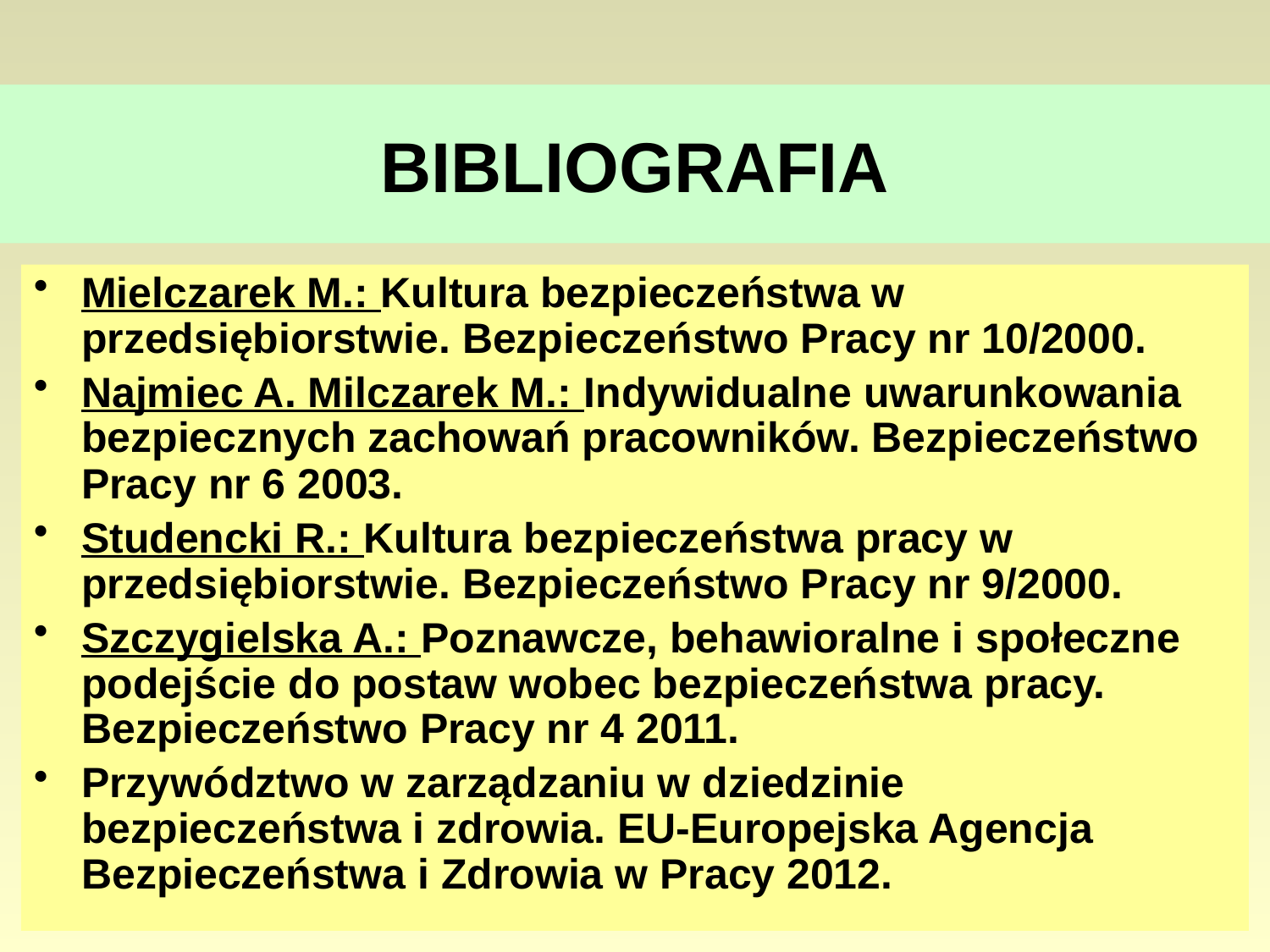

# BIBLIOGRAFIA
Mielczarek M.: Kultura bezpieczeństwa w przedsiębiorstwie. Bezpieczeństwo Pracy nr 10/2000.
Najmiec A. Milczarek M.: Indywidualne uwarunkowania bezpiecznych zachowań pracowników. Bezpieczeństwo Pracy nr 6 2003.
Studencki R.: Kultura bezpieczeństwa pracy w przedsiębiorstwie. Bezpieczeństwo Pracy nr 9/2000.
Szczygielska A.: Poznawcze, behawioralne i społeczne podejście do postaw wobec bezpieczeństwa pracy. Bezpieczeństwo Pracy nr 4 2011.
Przywództwo w zarządzaniu w dziedzinie bezpieczeństwa i zdrowia. EU-Europejska Agencja Bezpieczeństwa i Zdrowia w Pracy 2012.
120